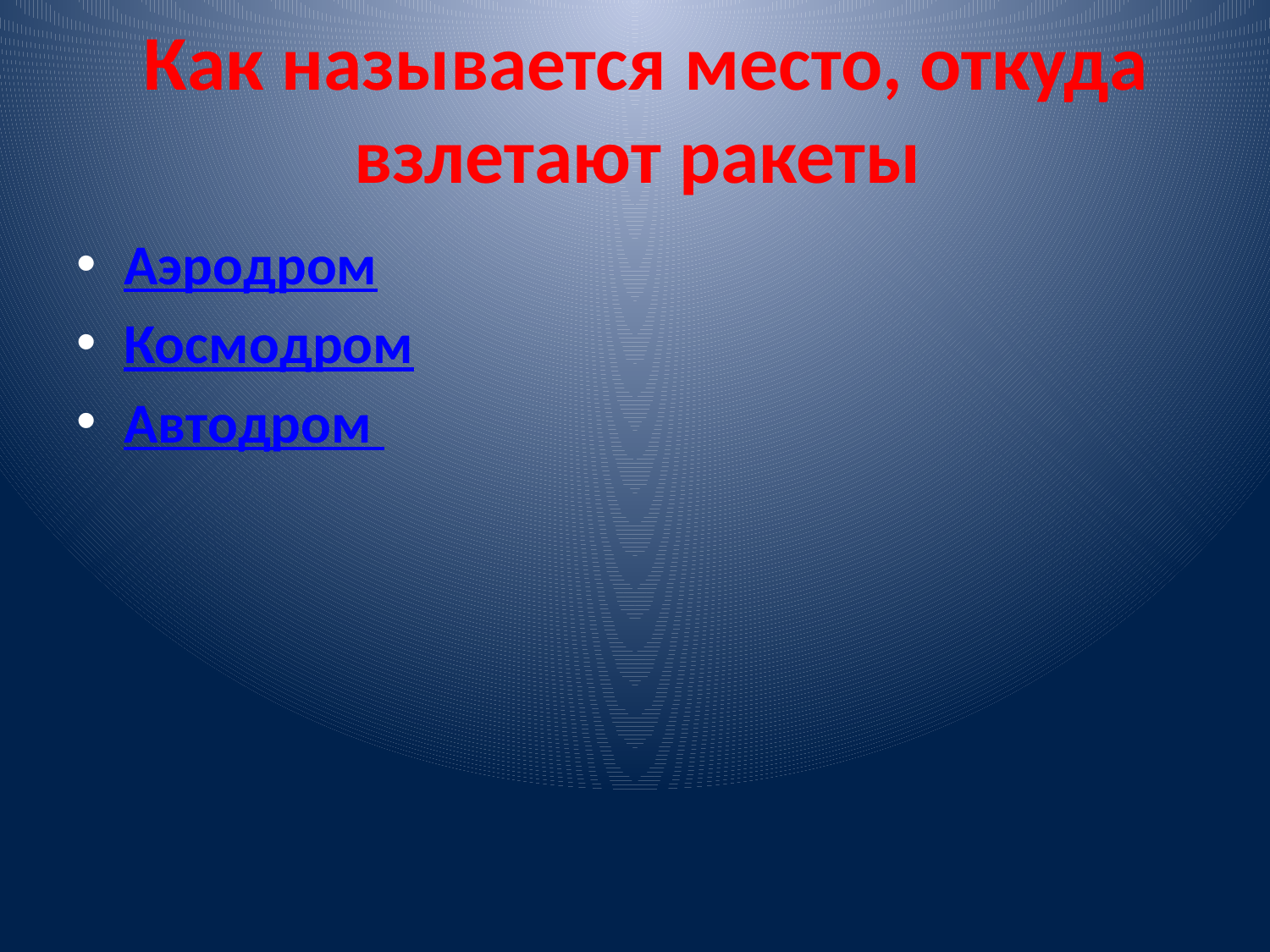

# Как называется место, откуда взлетают ракеты
Аэродром
Космодром
Автодром